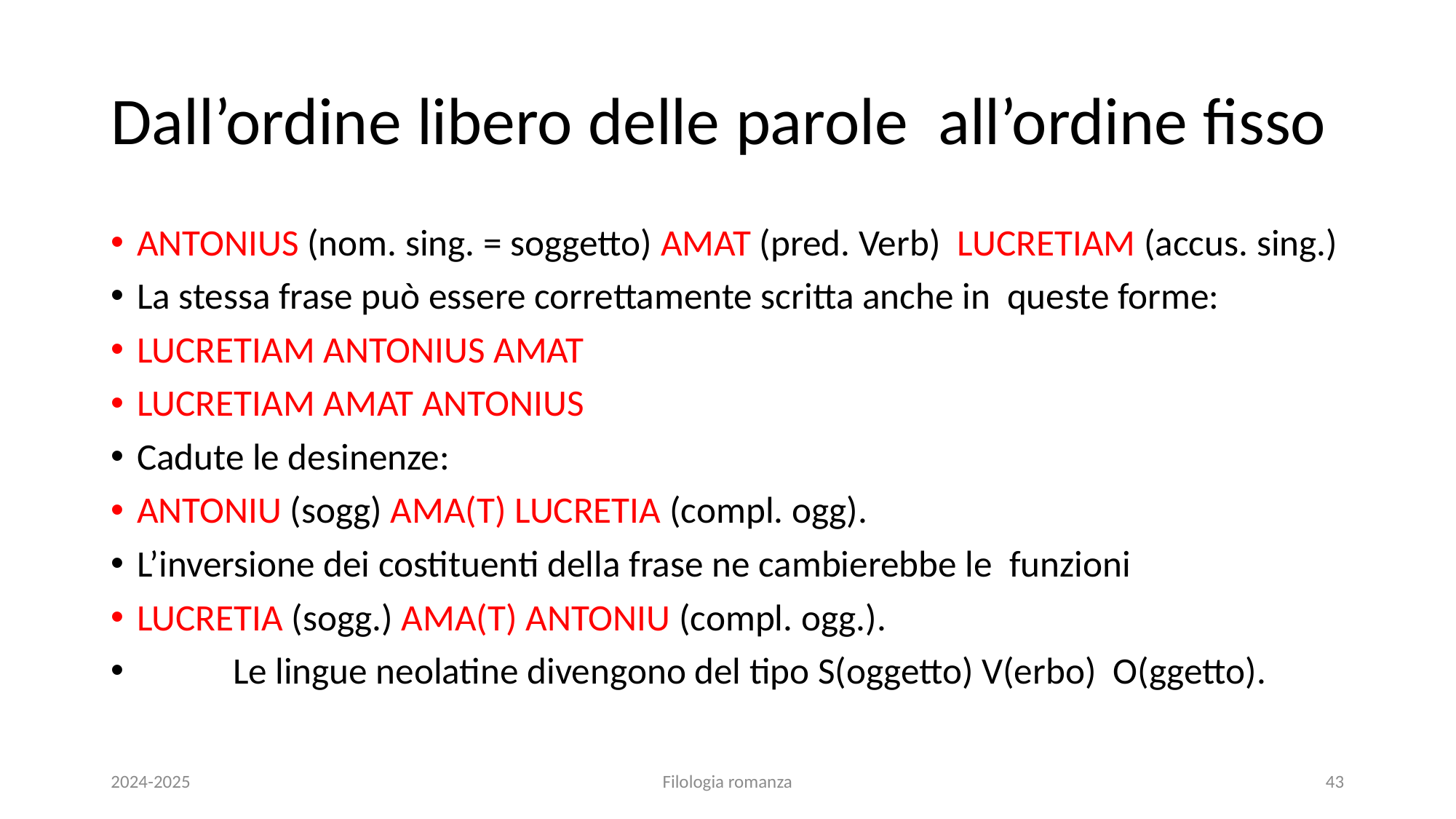

# Dall’ordine libero delle parole  all’ordine fisso
ANTONIUS (nom. sing. = soggetto) AMAT (pred. Verb)  LUCRETIAM (accus. sing.)
La stessa frase può essere correttamente scritta anche in  queste forme:
LUCRETIAM ANTONIUS AMAT
LUCRETIAM AMAT ANTONIUS
Cadute le desinenze:
ANTONIU (sogg) AMA(T) LUCRETIA (compl. ogg).
L’inversione dei costituenti della frase ne cambierebbe le  funzioni
LUCRETIA (sogg.) AMA(T) ANTONIU (compl. ogg.).
	Le lingue neolatine divengono del tipo S(oggetto) V(erbo)  O(ggetto).
2024-2025
Filologia romanza
43